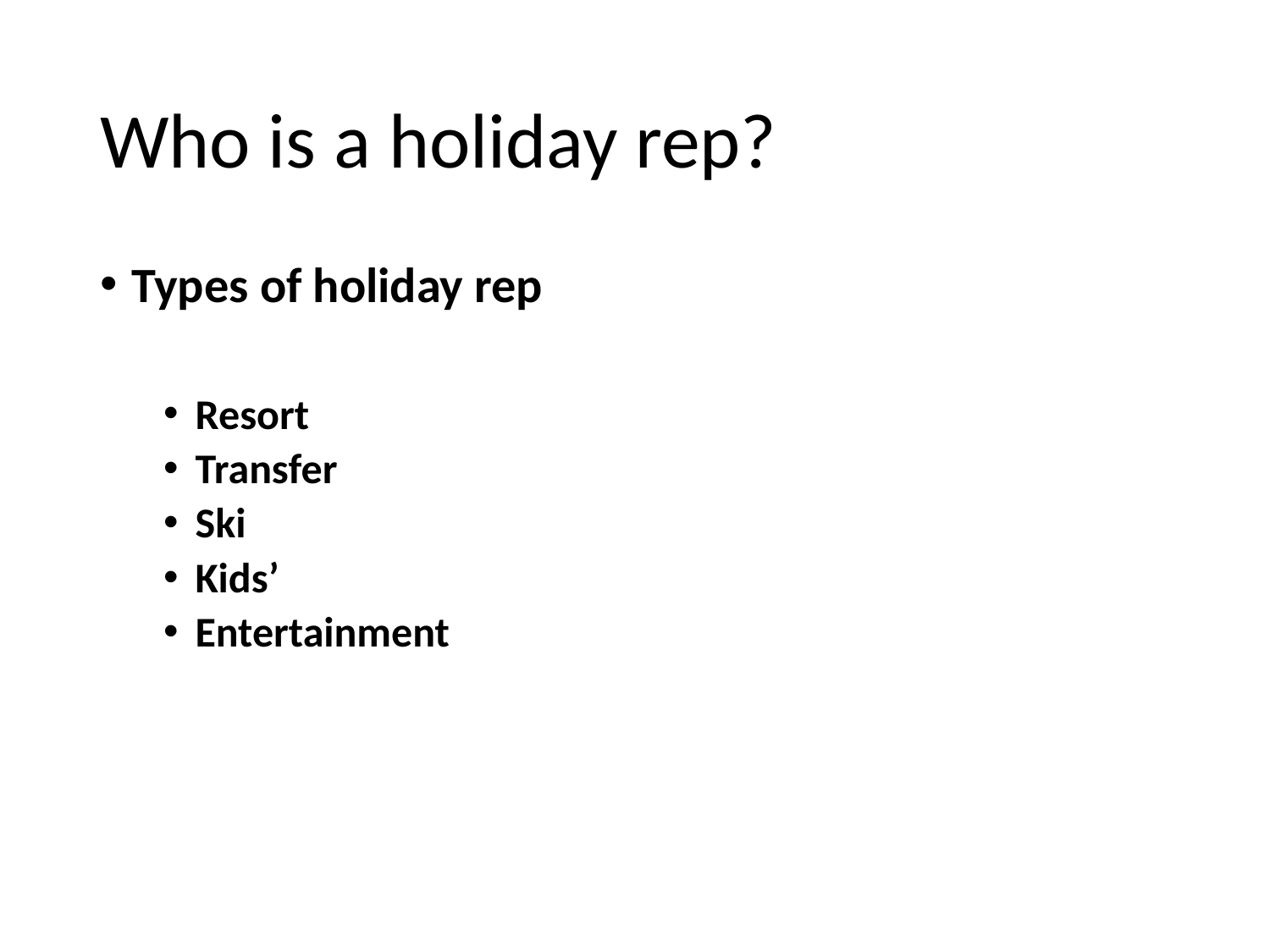

# Who is a holiday rep?
Types of holiday rep

Resort
Transfer
Ski
Kids’
Entertainment